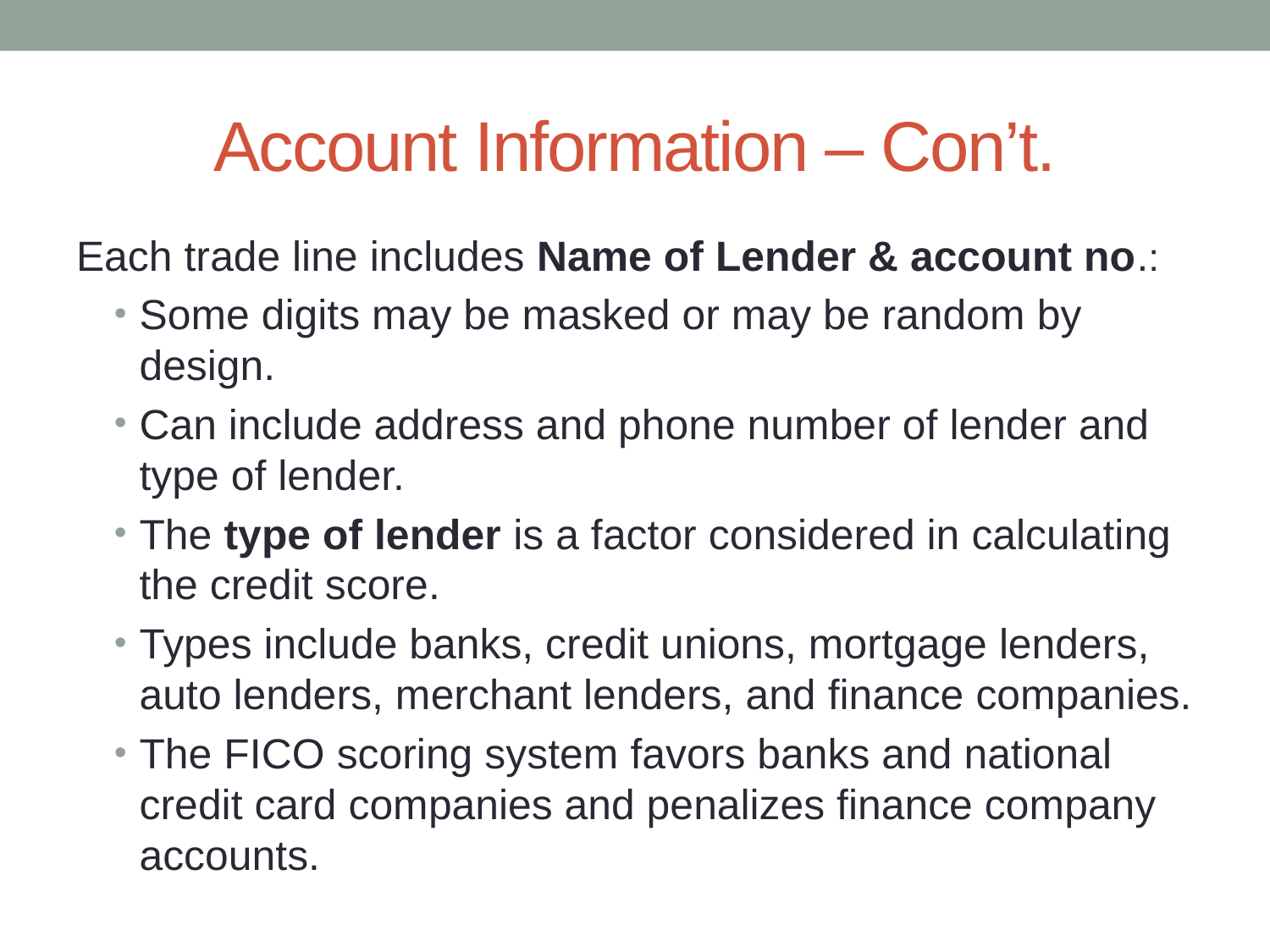

# Account Information – Con’t.
Each trade line includes Name of Lender & account no.:
Some digits may be masked or may be random by design.
Can include address and phone number of lender and type of lender.
The type of lender is a factor considered in calculating the credit score.
Types include banks, credit unions, mortgage lenders, auto lenders, merchant lenders, and finance companies.
The FICO scoring system favors banks and national credit card companies and penalizes finance company accounts.